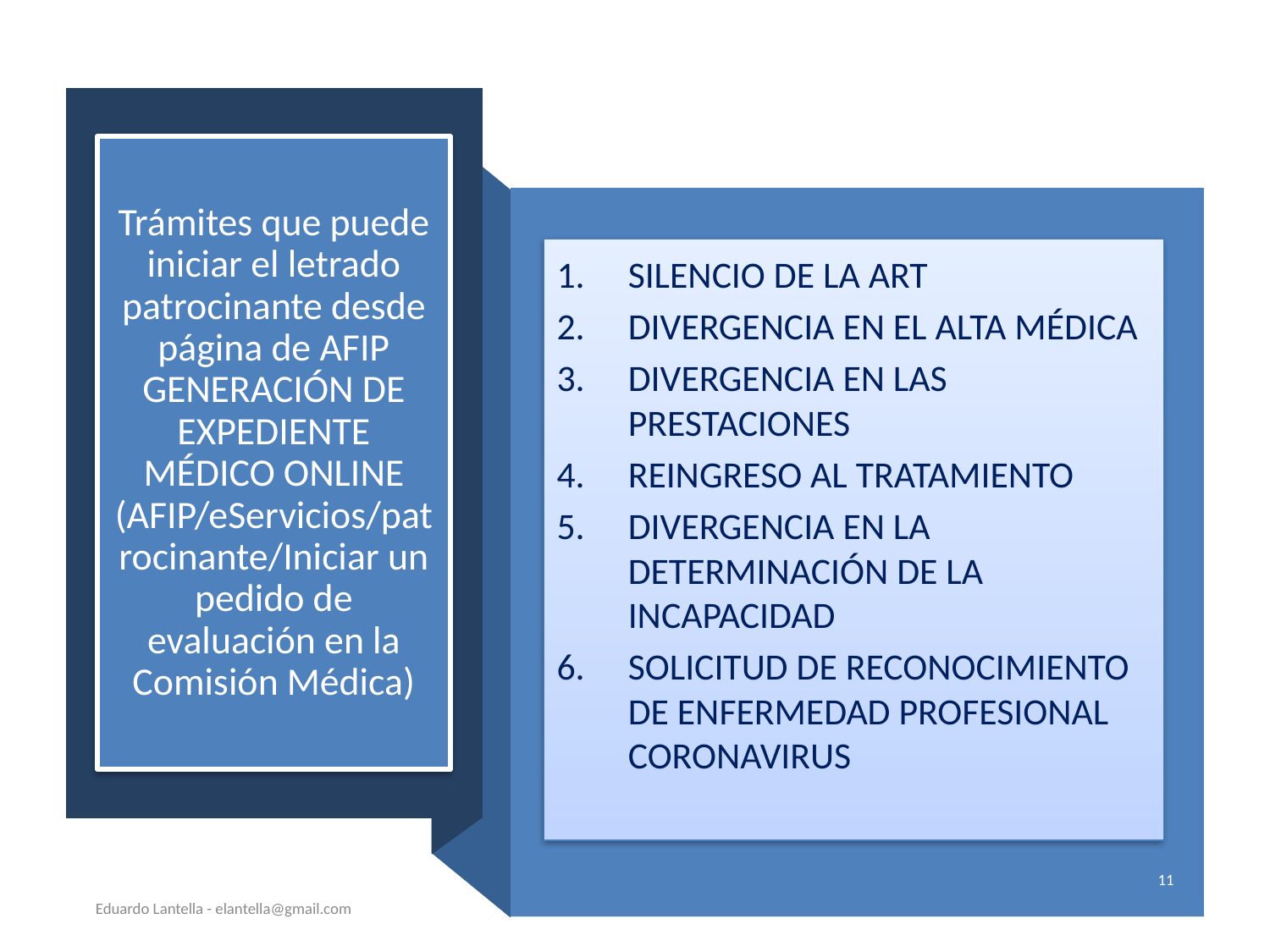

# Trámites que puede iniciar el letrado patrocinante desde página de AFIP GENERACIÓN DE EXPEDIENTE MÉDICO ONLINE (AFIP/eServicios/patrocinante/Iniciar un pedido de evaluación en la Comisión Médica)

SILENCIO DE LA ART
DIVERGENCIA EN EL ALTA MÉDICA
DIVERGENCIA EN LAS PRESTACIONES
REINGRESO AL TRATAMIENTO
DIVERGENCIA EN LA DETERMINACIÓN DE LA INCAPACIDAD
SOLICITUD DE RECONOCIMIENTO DE ENFERMEDAD PROFESIONAL CORONAVIRUS

11
Eduardo Lantella - elantella@gmail.com